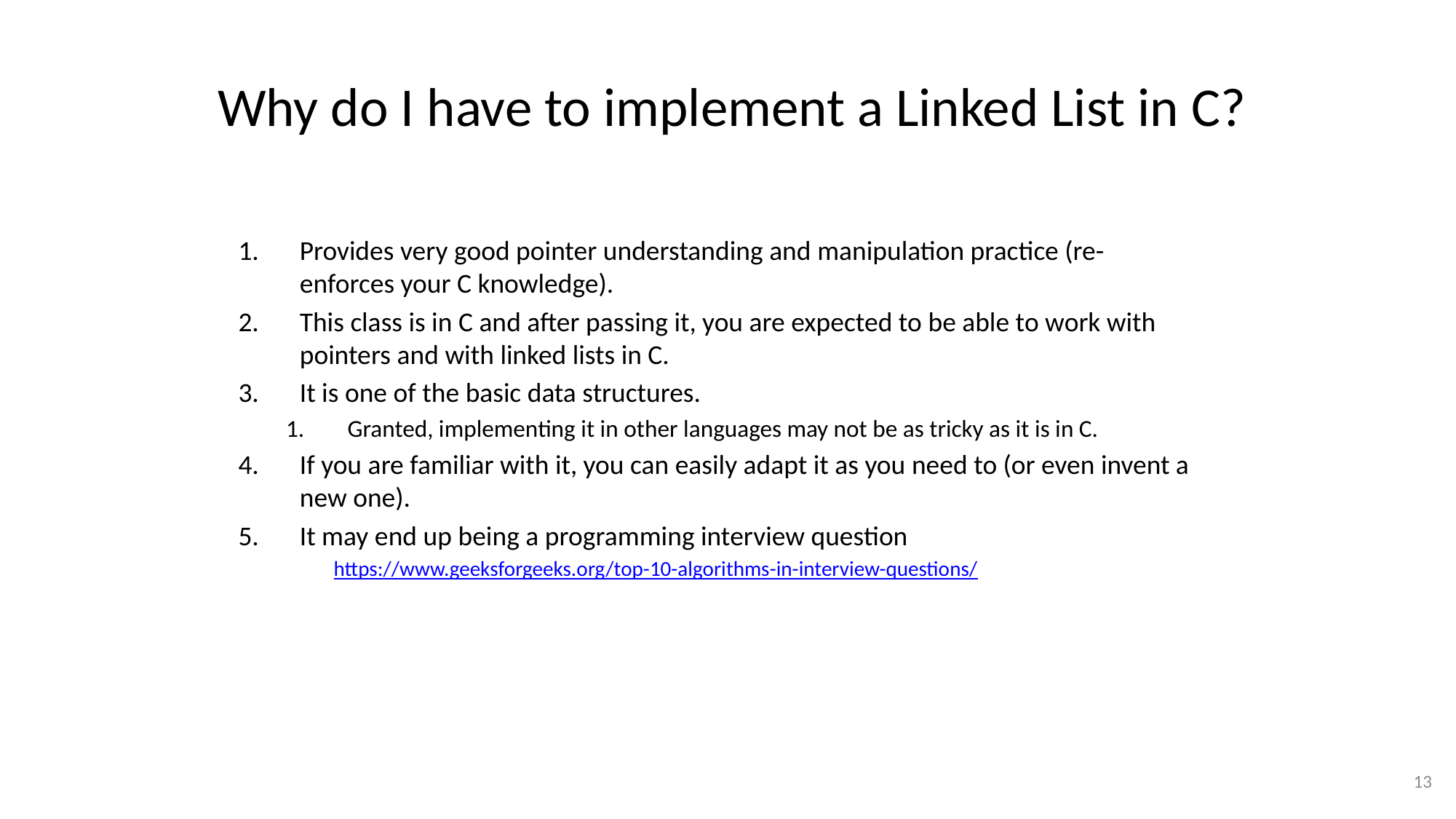

# Why do I have to implement a Linked List in C?
Provides very good pointer understanding and manipulation practice (re-enforces your C knowledge).
This class is in C and after passing it, you are expected to be able to work with pointers and with linked lists in C.
It is one of the basic data structures.
Granted, implementing it in other languages may not be as tricky as it is in C.
If you are familiar with it, you can easily adapt it as you need to (or even invent a new one).
It may end up being a programming interview question
https://www.geeksforgeeks.org/top-10-algorithms-in-interview-questions/

13